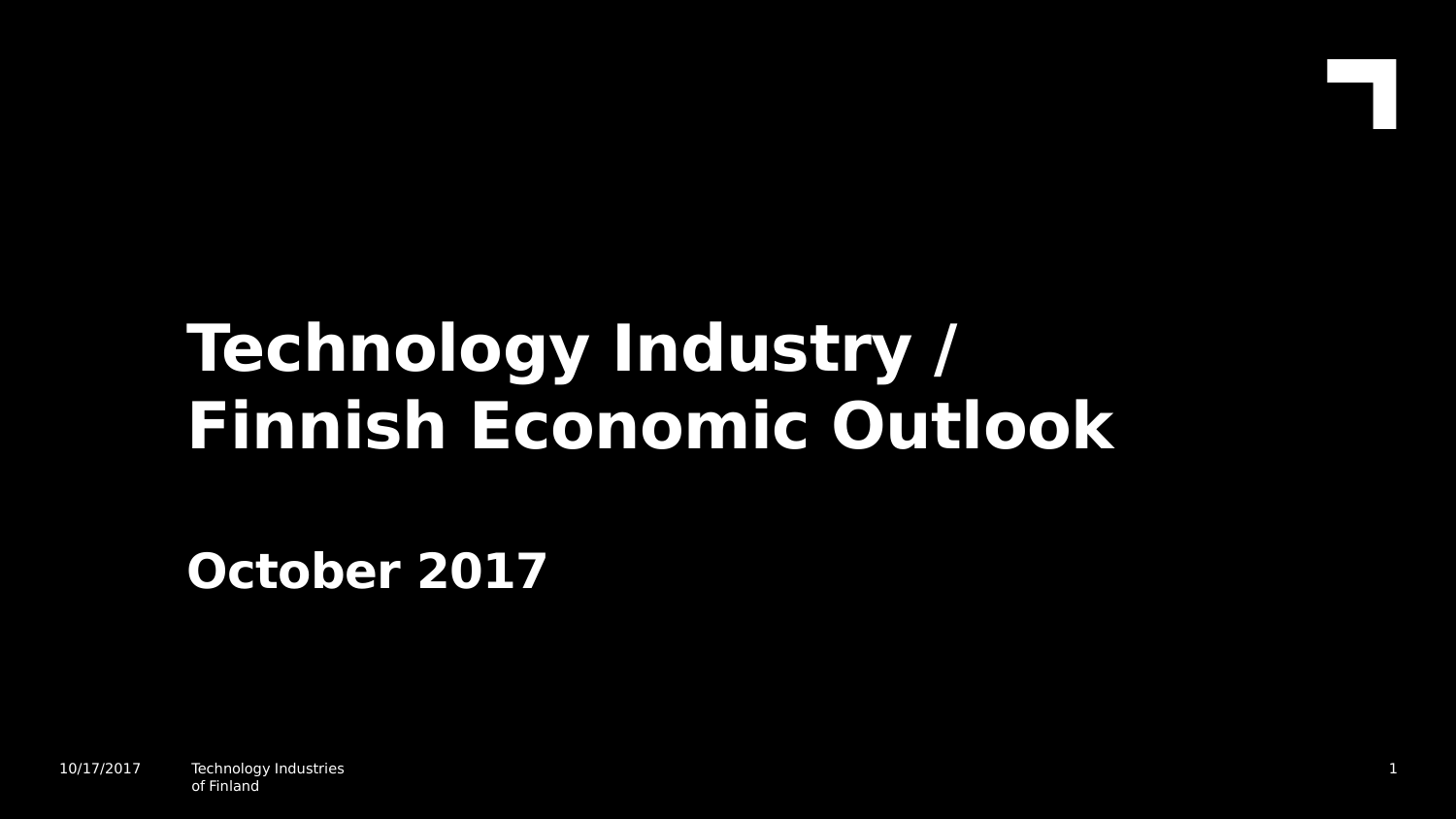

Technology Industry /
Finnish Economic Outlook
October 2017

10/17/2017
Technology Industries
of Finland
1